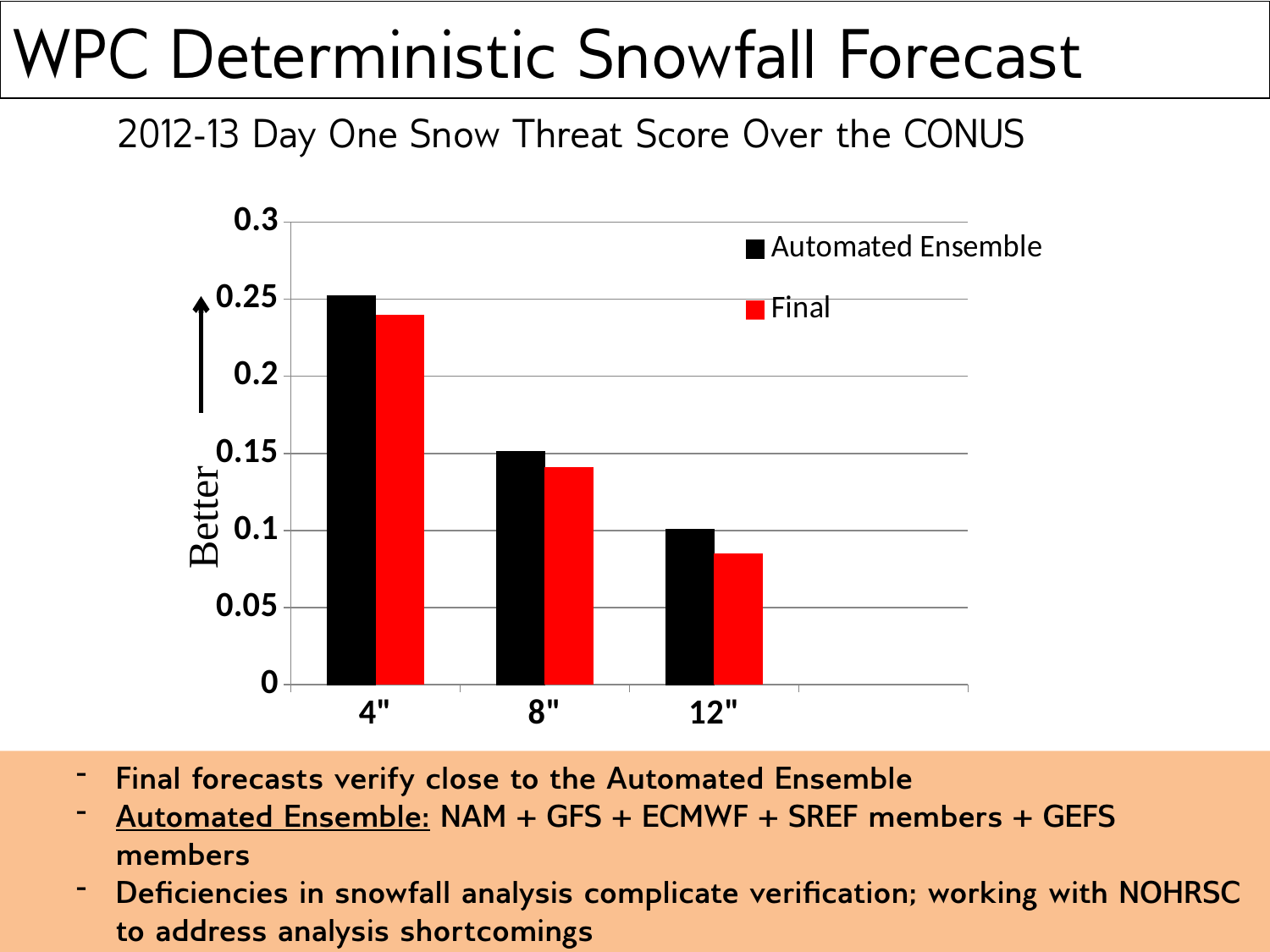

WPC Deterministic Snowfall Forecast
2012-13 Day One Snow Threat Score Over the CONUS

### Chart

| Category | Automated Ensemble | Final |
|---|---|---|
| 4" | 0.252 | 0.24000000000000005 |
| 8" | 0.15100000000000005 | 0.14100000000000001 |
| 12" | 0.10100000000000002 | 0.08500000000000003 |
Better
Final forecasts verify close to the Automated Ensemble
Automated Ensemble: NAM + GFS + ECMWF + SREF members + GEFS members
Deficiencies in snowfall analysis complicate verification; working with NOHRSC to address analysis shortcomings